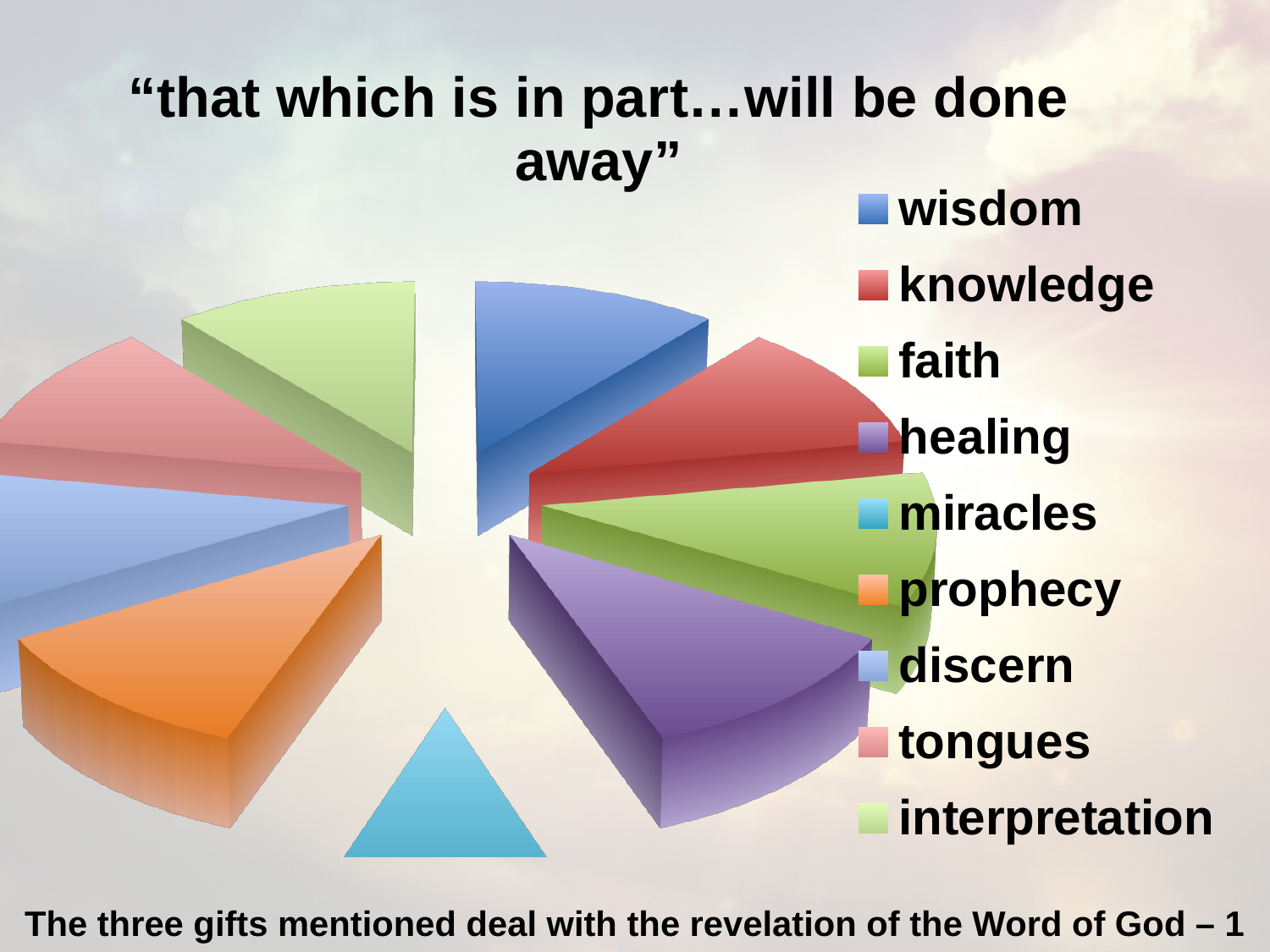

[unsupported chart]

The three gifts mentioned deal with the revelation of the Word of God – 1 Cor. 13